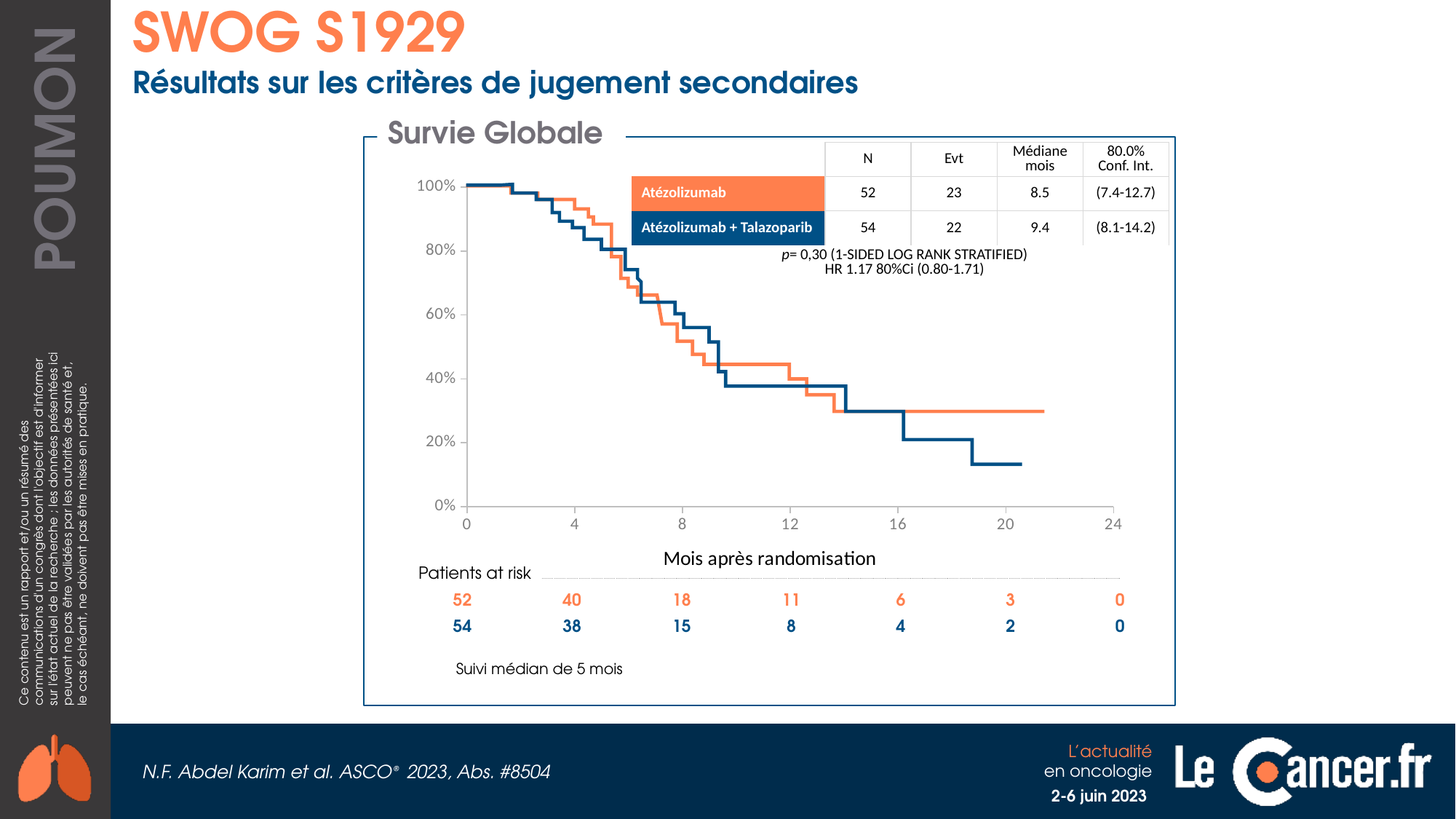

SWOG S1929
Résultats sur les critères de jugement secondaires

Survie Globale

|  | N | Evt | Médiane mois | 80.0% Conf. Int. |
| --- | --- | --- | --- | --- |
| Atézolizumab | 52 | 23 | 8.5 | (7.4-12.7) |
| Atézolizumab + Talazoparib | 54 | 22 | 9.4 | (8.1-14.2) |
| p= 0,30 (1-SIDED LOG RANK STRATIFIED) HR 1.17 80%Ci (0.80-1.71) |  |  |  |  |

### Chart

| Category | Y-Values |
|---|---|

| Patients at risk |  |  |  |  |  |  |
| --- | --- | --- | --- | --- | --- | --- |
| 52 | 40 | 18 | 11 | 6 | 3 | 0 |
| 54 | 38 | 15 | 8 | 4 | 2 | 0 |
Suivi médian de 5 mois
  N.F. Abdel Karim et al. ASCO® 2023, Abs. #8504

2-6 juin 2023